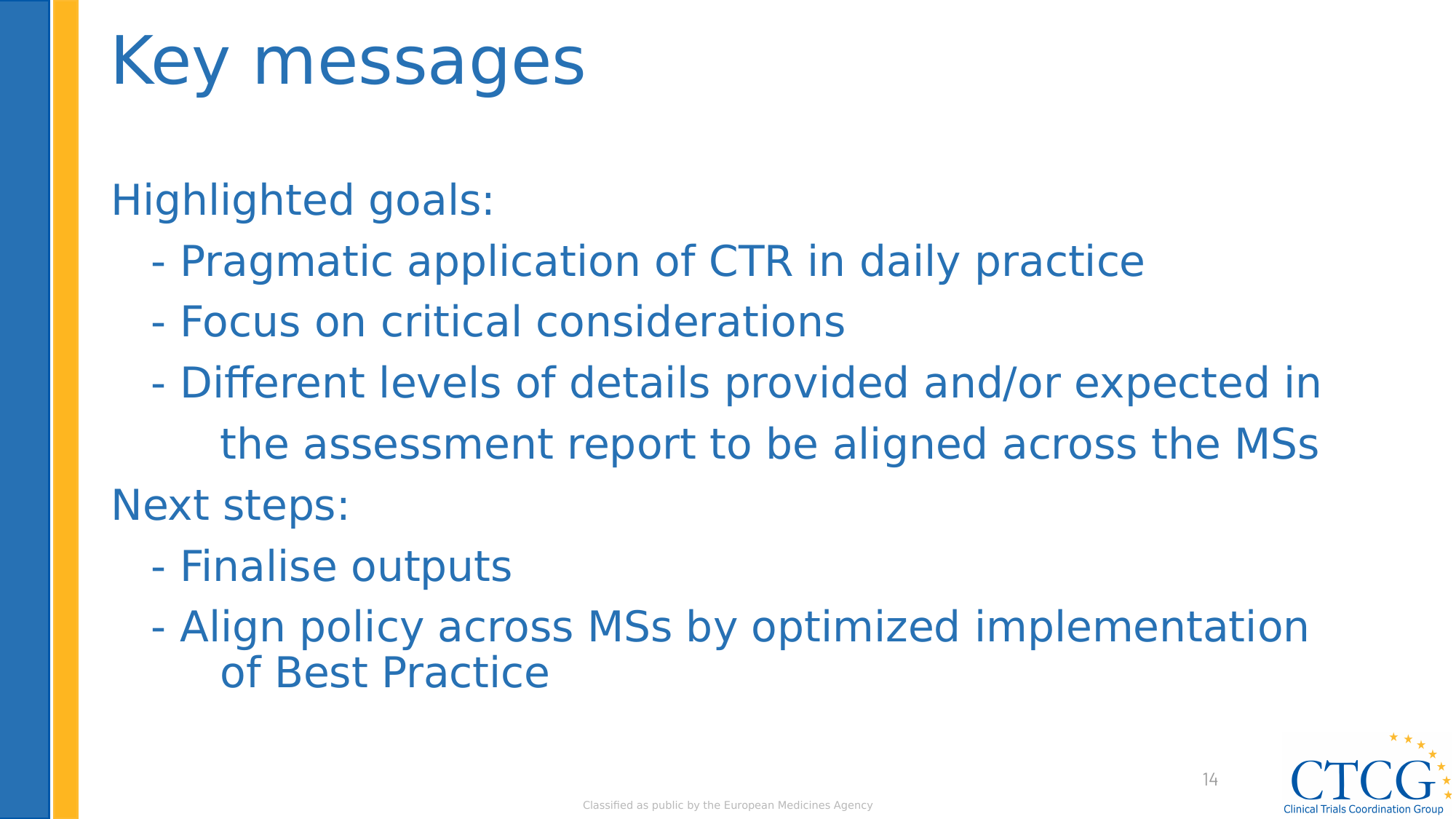

# Key messages
Highlighted goals:
   - Pragmatic application of CTR in daily practice
   - Focus on critical considerations
   - Different levels of details provided and/or expected in
	the assessment report to be aligned across the MSs
Next steps:
   - Finalise outputs
   - Align policy across MSs by optimized implementation 	of Best Practice

14